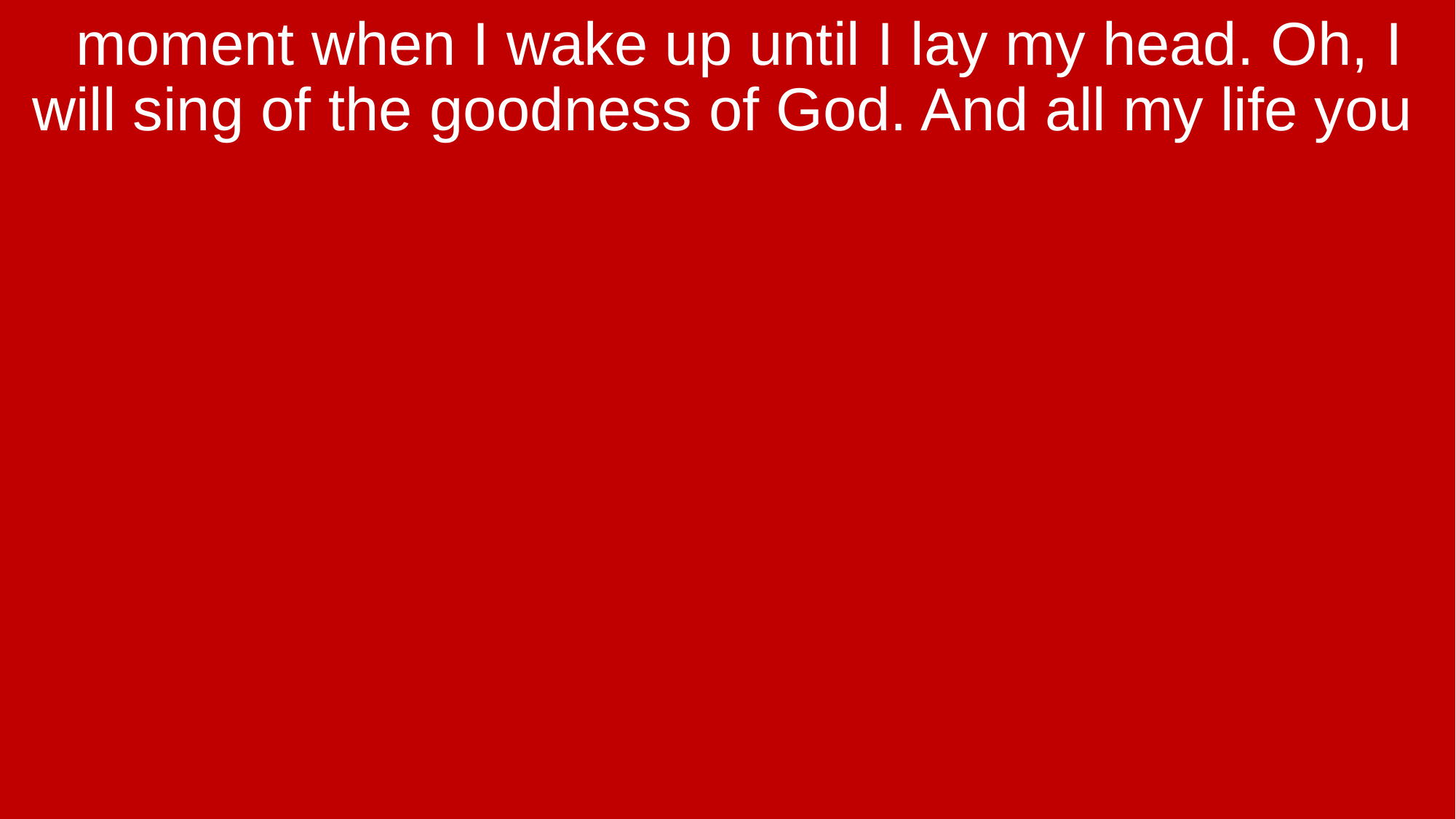

moment when I wake up until I lay my head. Oh, I will sing of the goodness of God. And all my life you